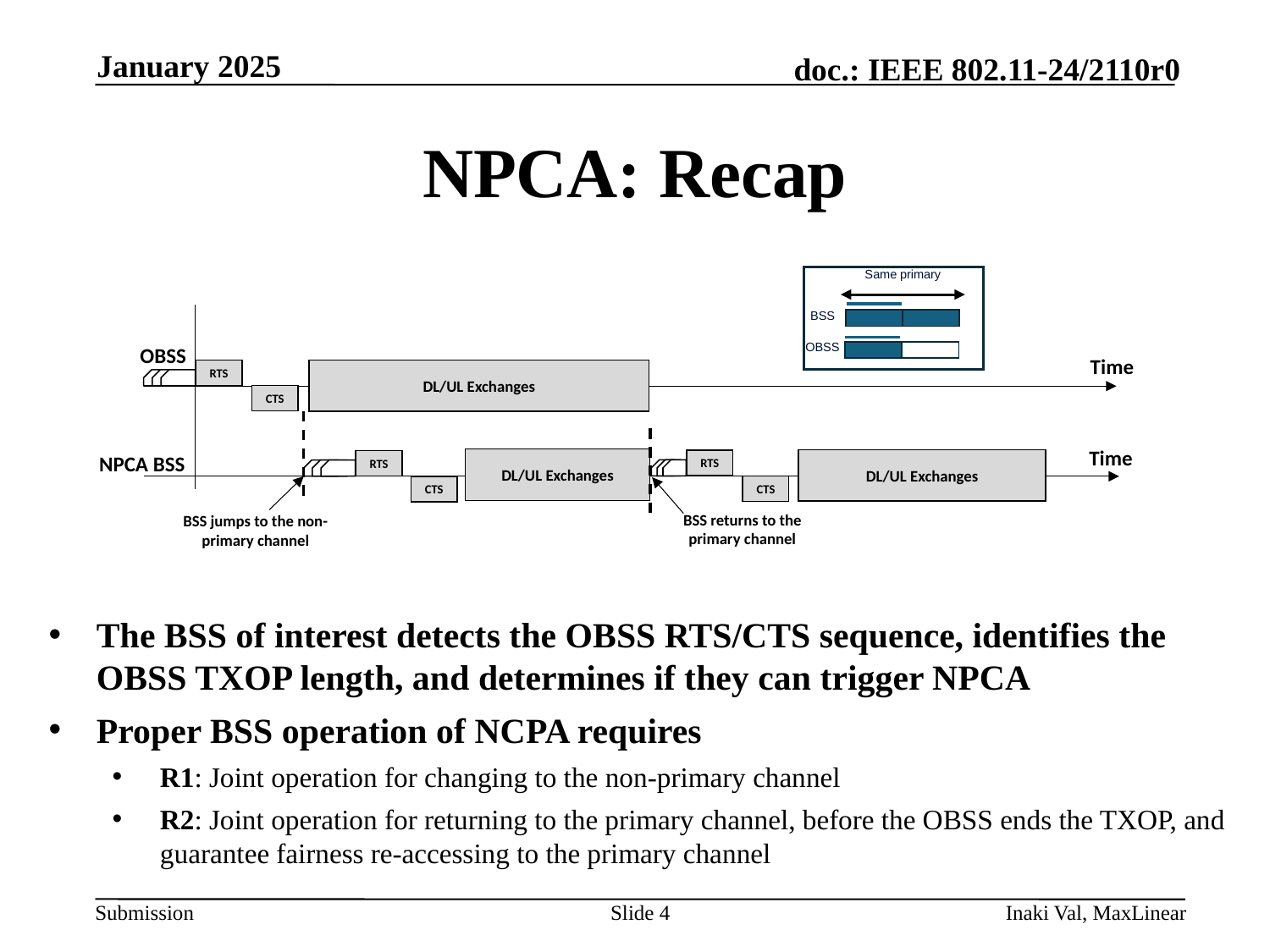

January 2025
# NPCA: Recap
Same primary

BSS

OBSS

OBSS
Time
RTS
DL/UL Exchanges

CTS
Time
NPCA BSS

DL/UL Exchanges
DL/UL Exchanges
RTS
RTS

CTS
CTS
BSS returns to the primary channel
BSS jumps to the non-primary channel
The BSS of interest detects the OBSS RTS/CTS sequence, identifies the OBSS TXOP length, and determines if they can trigger NPCA
Proper BSS operation of NCPA requires
R1: Joint operation for changing to the non-primary channel
R2: Joint operation for returning to the primary channel, before the OBSS ends the TXOP, and guarantee fairness re-accessing to the primary channel
Slide 4
Inaki Val, MaxLinear